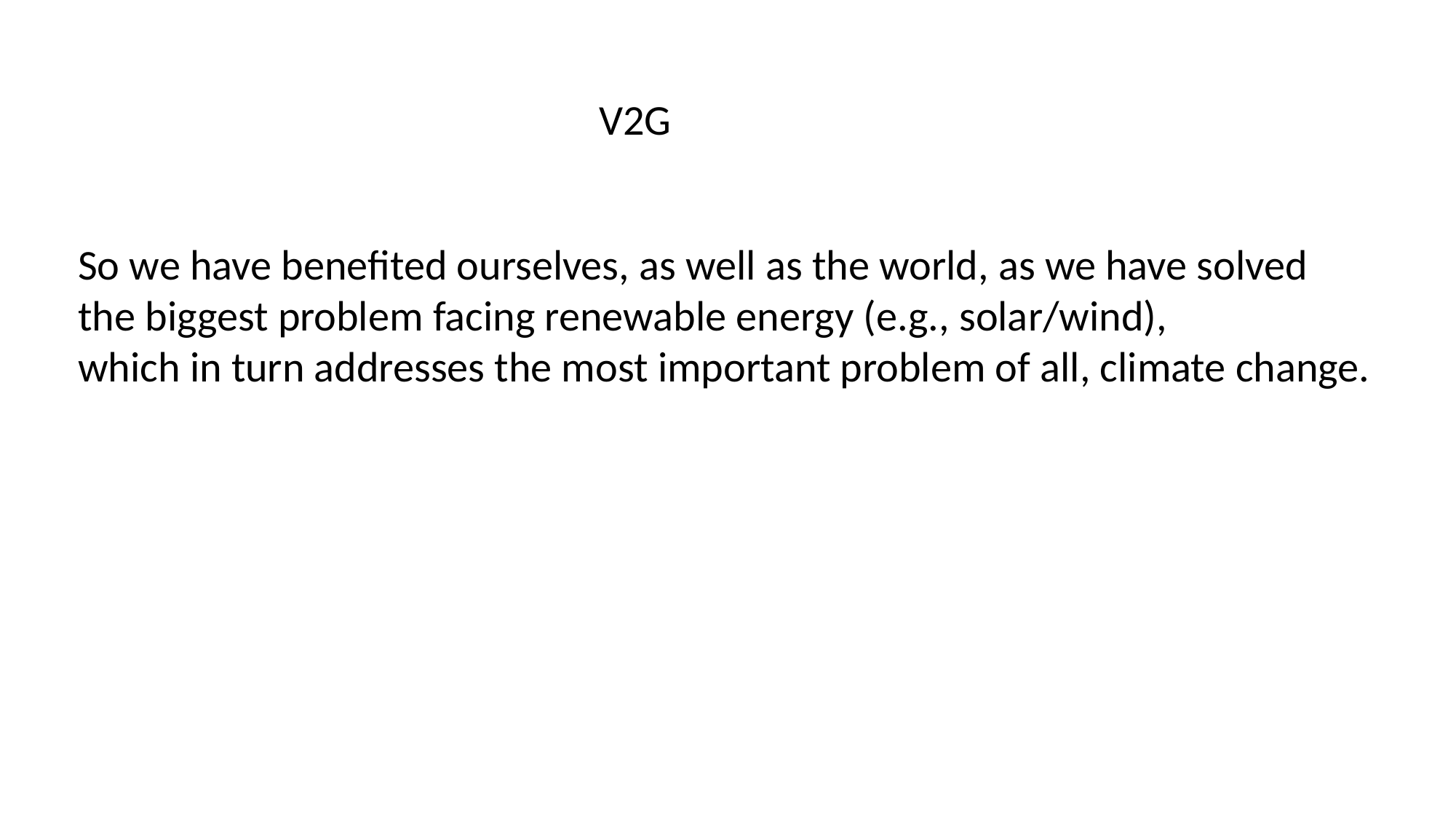

V2G
So we have benefited ourselves, as well as the world, as we have solved
the biggest problem facing renewable energy (e.g., solar/wind),
which in turn addresses the most important problem of all, climate change.